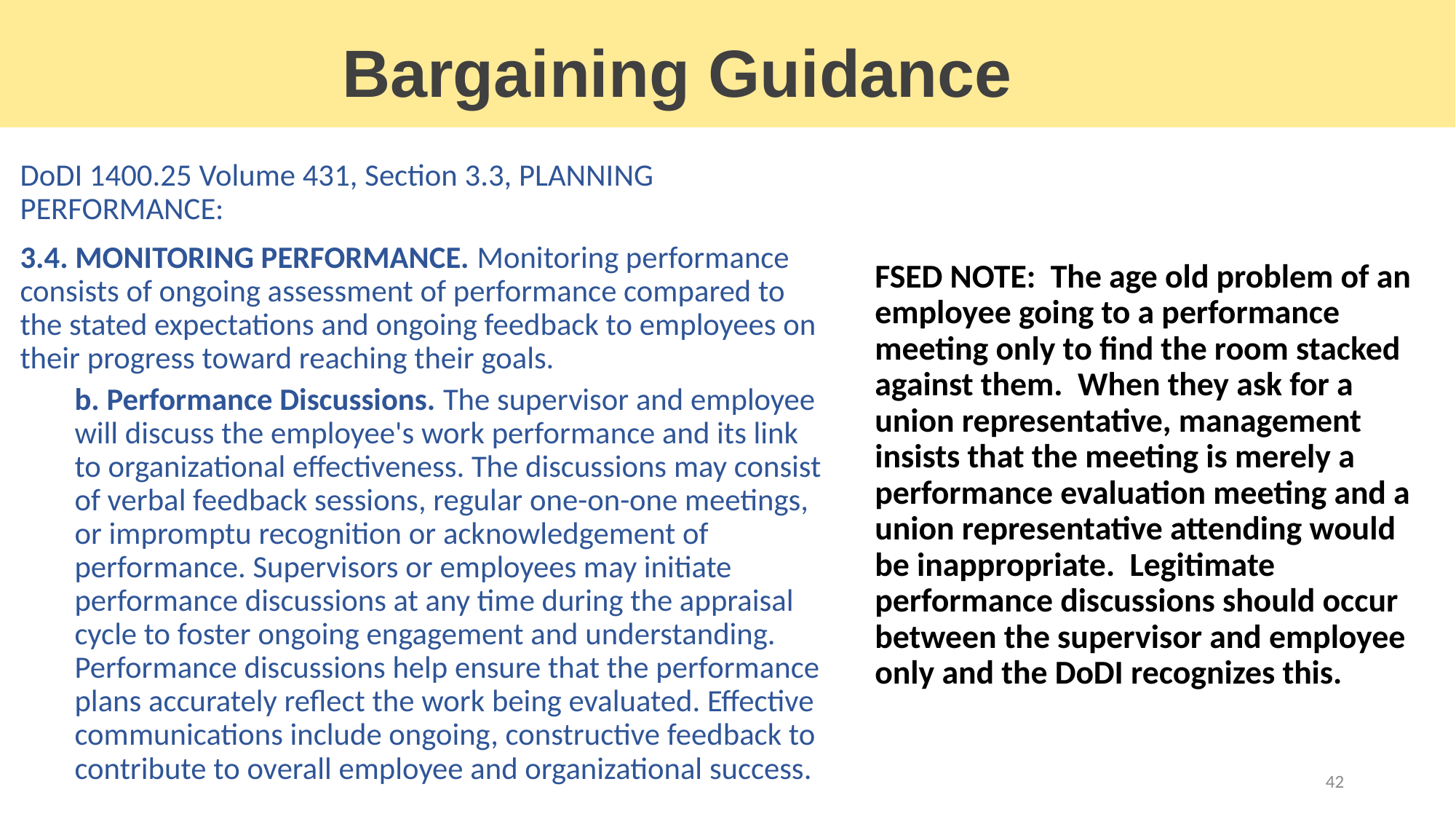

Bargaining Guidance
DoDI 1400.25 Volume 431, Section 3.3, PLANNING PERFORMANCE:
3.4. MONITORING PERFORMANCE. Monitoring performance consists of ongoing assessment of performance compared to the stated expectations and ongoing feedback to employees on their progress toward reaching their goals.
b. Performance Discussions. The supervisor and employee will discuss the employee's work performance and its link to organizational effectiveness. The discussions may consist of verbal feedback sessions, regular one-on-one meetings, or impromptu recognition or acknowledgement of performance. Supervisors or employees may initiate performance discussions at any time during the appraisal cycle to foster ongoing engagement and understanding. Performance discussions help ensure that the performance plans accurately reflect the work being evaluated. Effective communications include ongoing, constructive feedback to contribute to overall employee and organizational success.
FSED NOTE:  The age old problem of an employee going to a performance meeting only to find the room stacked against them.  When they ask for a union representative, management insists that the meeting is merely a performance evaluation meeting and a union representative attending would be inappropriate.  Legitimate performance discussions should occur between the supervisor and employee only and the DoDI recognizes this.

42